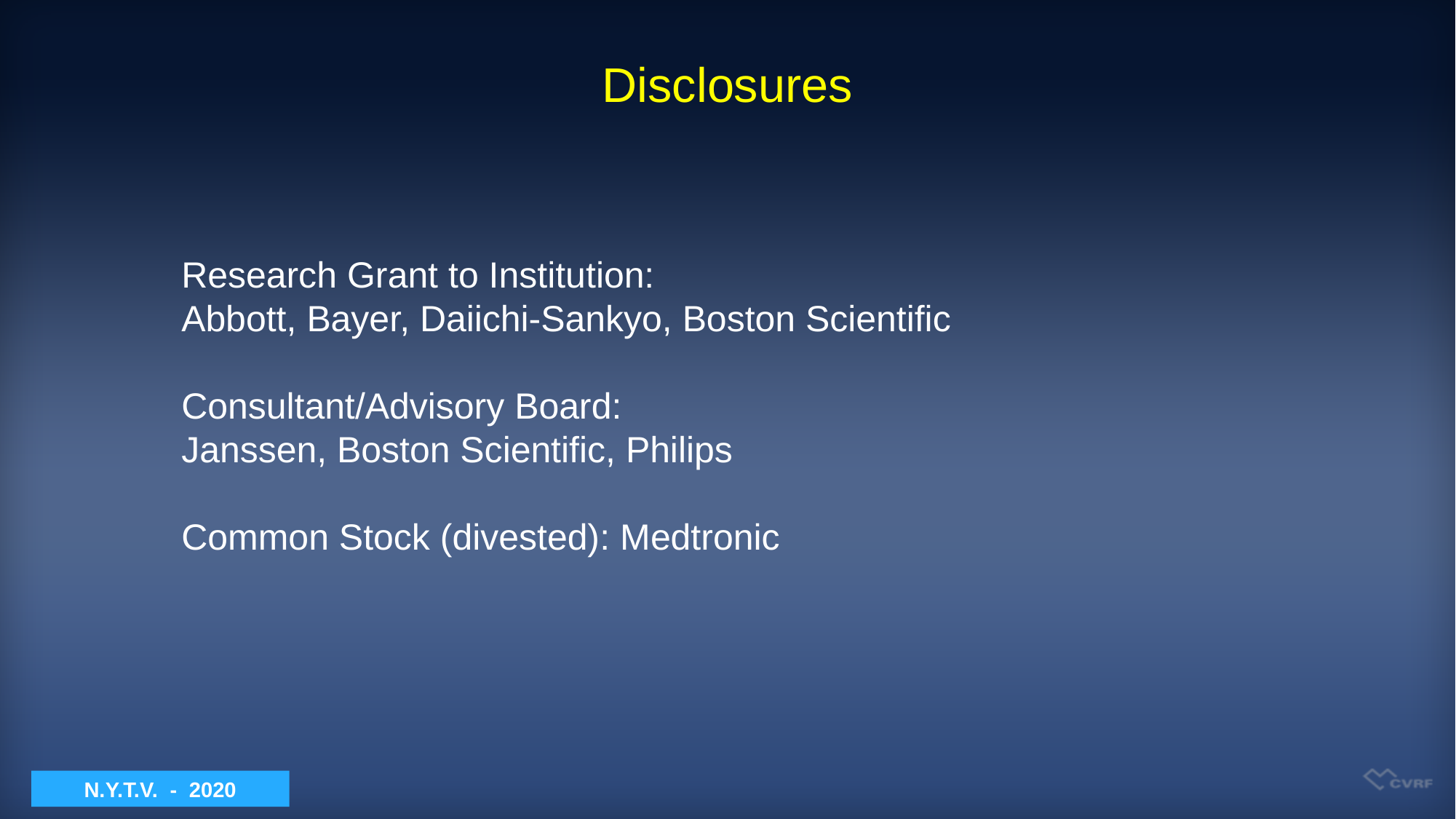

Disclosures
Research Grant to Institution:
Abbott, Bayer, Daiichi-Sankyo, Boston Scientific

Consultant/Advisory Board:
Janssen, Boston Scientific, Philips

Common Stock (divested): Medtronic